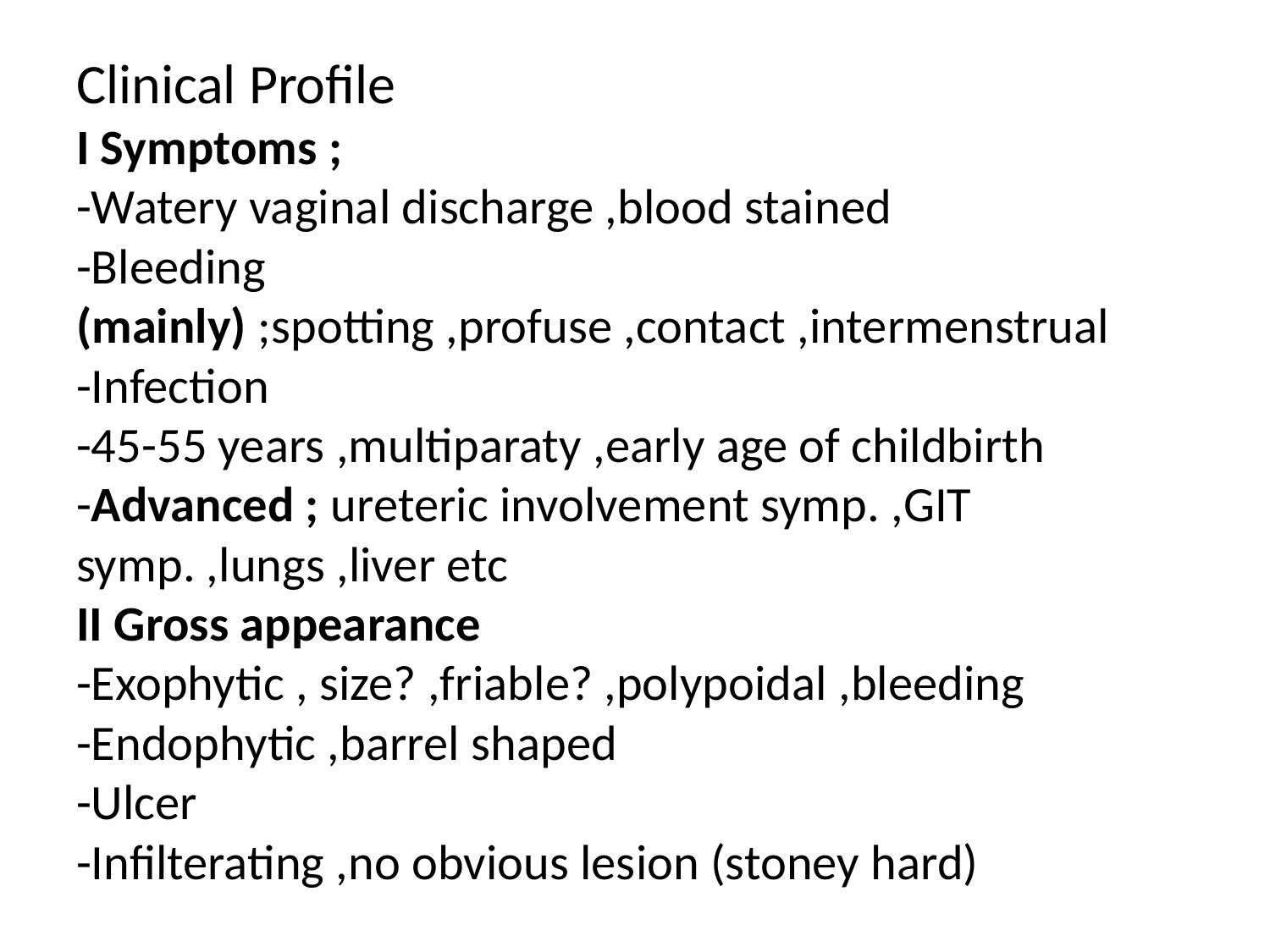

# Clinical Profile I Symptoms ; -Watery vaginal discharge ,blood stained -Bleeding (mainly) ;spotting ,profuse ,contact ,intermenstrual -Infection -45-55 years ,multiparaty ,early age of childbirth -Advanced ; ureteric involvement symp. ,GIT symp. ,lungs ,liver etc II Gross appearance -Exophytic , size? ,friable? ,polypoidal ,bleeding -Endophytic ,barrel shaped -Ulcer -Infilterating ,no obvious lesion (stoney hard)